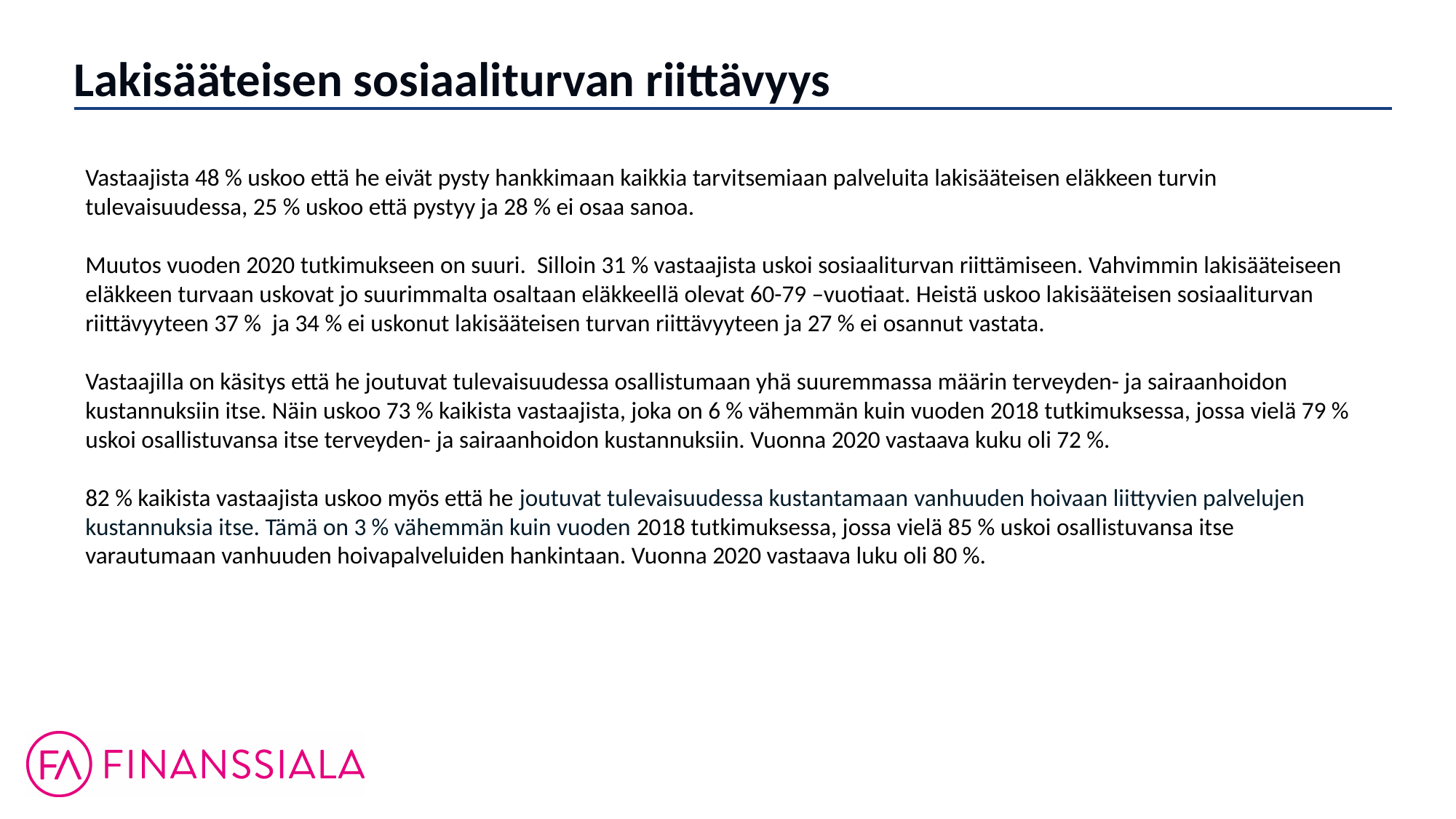

Lakisääteisen sosiaaliturvan riittävyys
Vastaajista 48 % uskoo että he eivät pysty hankkimaan kaikkia tarvitsemiaan palveluita lakisääteisen eläkkeen turvin tulevaisuudessa, 25 % uskoo että pystyy ja 28 % ei osaa sanoa.

Muutos vuoden 2020 tutkimukseen on suuri.  Silloin 31 % vastaajista uskoi sosiaaliturvan riittämiseen. Vahvimmin lakisääteiseen eläkkeen turvaan uskovat jo suurimmalta osaltaan eläkkeellä olevat 60-79 –vuotiaat. Heistä uskoo lakisääteisen sosiaaliturvan riittävyyteen 37 %  ja 34 % ei uskonut lakisääteisen turvan riittävyyteen ja 27 % ei osannut vastata.

Vastaajilla on käsitys että he joutuvat tulevaisuudessa osallistumaan yhä suuremmassa määrin terveyden- ja sairaanhoidon kustannuksiin itse. Näin uskoo 73 % kaikista vastaajista, joka on 6 % vähemmän kuin vuoden 2018 tutkimuksessa, jossa vielä 79 % uskoi osallistuvansa itse terveyden- ja sairaanhoidon kustannuksiin. Vuonna 2020 vastaava kuku oli 72 %.

82 % kaikista vastaajista uskoo myös että he joutuvat tulevaisuudessa kustantamaan vanhuuden hoivaan liittyvien palvelujen kustannuksia itse. Tämä on 3 % vähemmän kuin vuoden 2018 tutkimuksessa, jossa vielä 85 % uskoi osallistuvansa itse varautumaan vanhuuden hoivapalveluiden hankintaan. Vuonna 2020 vastaava luku oli 80 %.